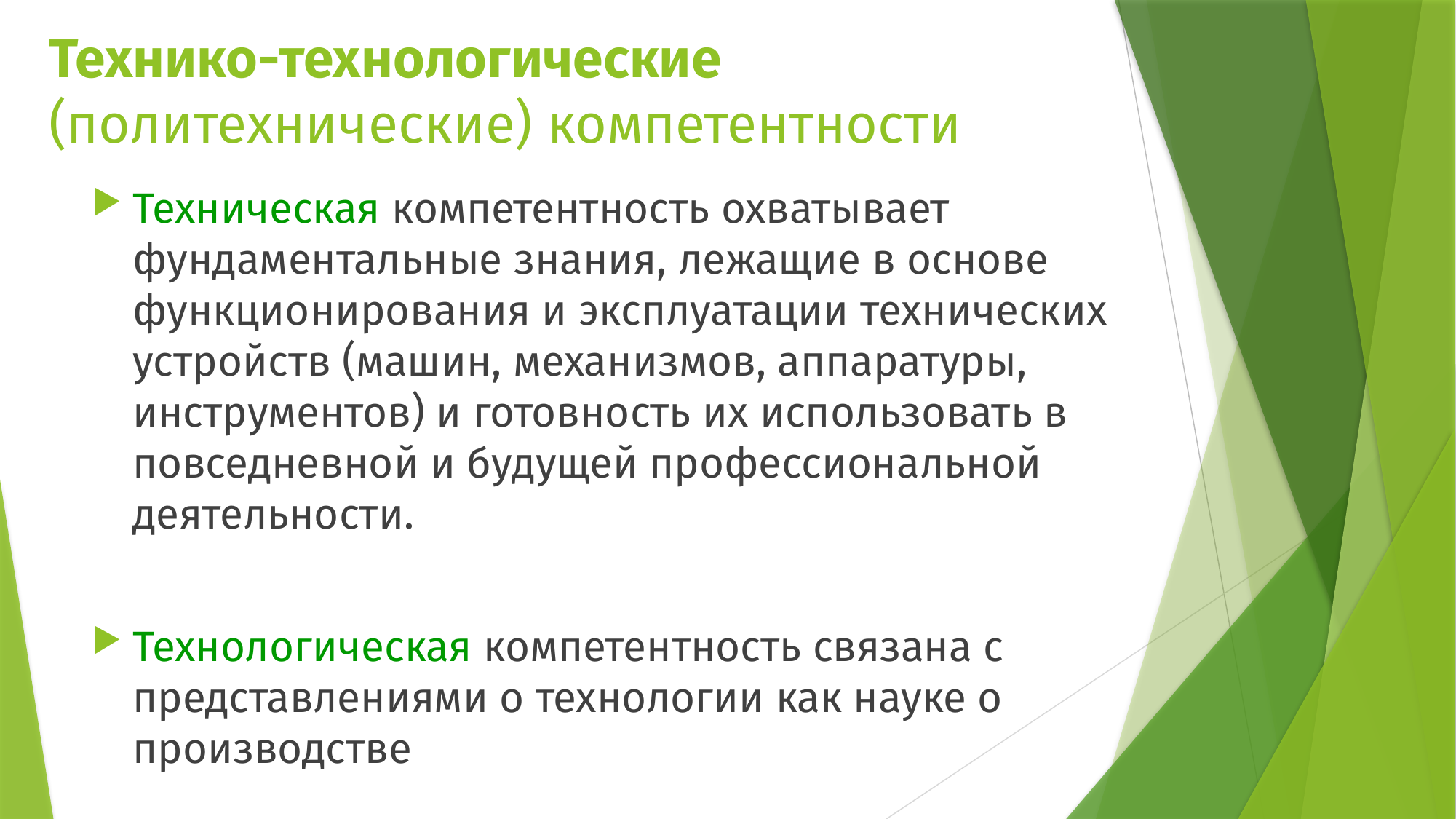

# Технико-технологические (политехнические) компетентности
Техническая компетентность охватывает фундаментальные знания, лежащие в основе функционирования и эксплуатации технических устройств (машин, механизмов, аппаратуры, инструментов) и готовность их использовать в повседневной и будущей профессиональной деятельности.

Технологическая компетентность связана с представлениями о технологии как науке о производстве